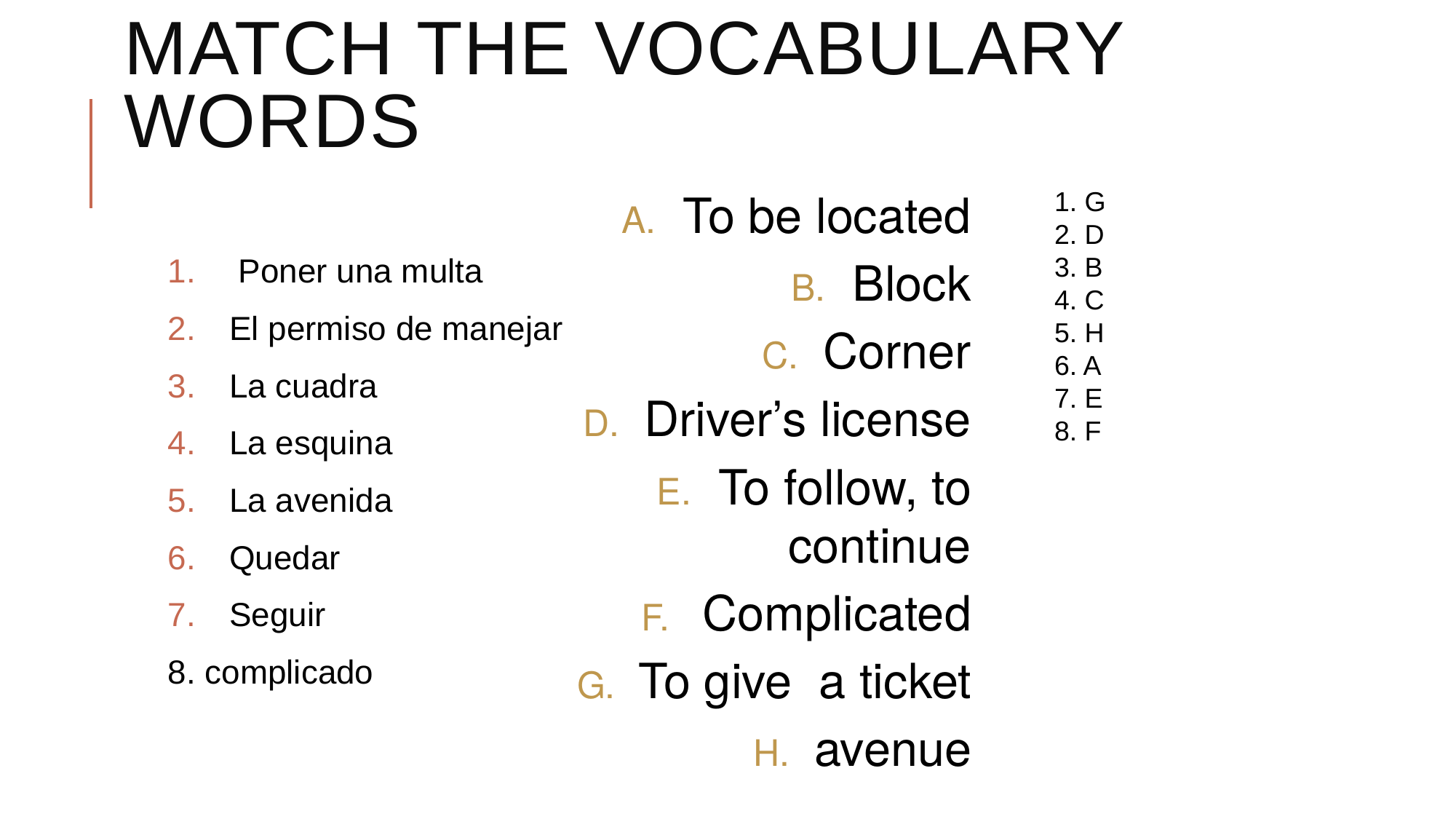

# MATCH THE VOCABULARY WORDS
To be located
Block
Corner
Driver’s license
To follow, to continue
Complicated
To give  a ticket
avenue
1. G
2. D
3. B
4. C
5. H
6. A
7. E
8. F

 Poner una multa
El permiso de manejar
La cuadra
La esquina
La avenida
Quedar
Seguir
8. complicado